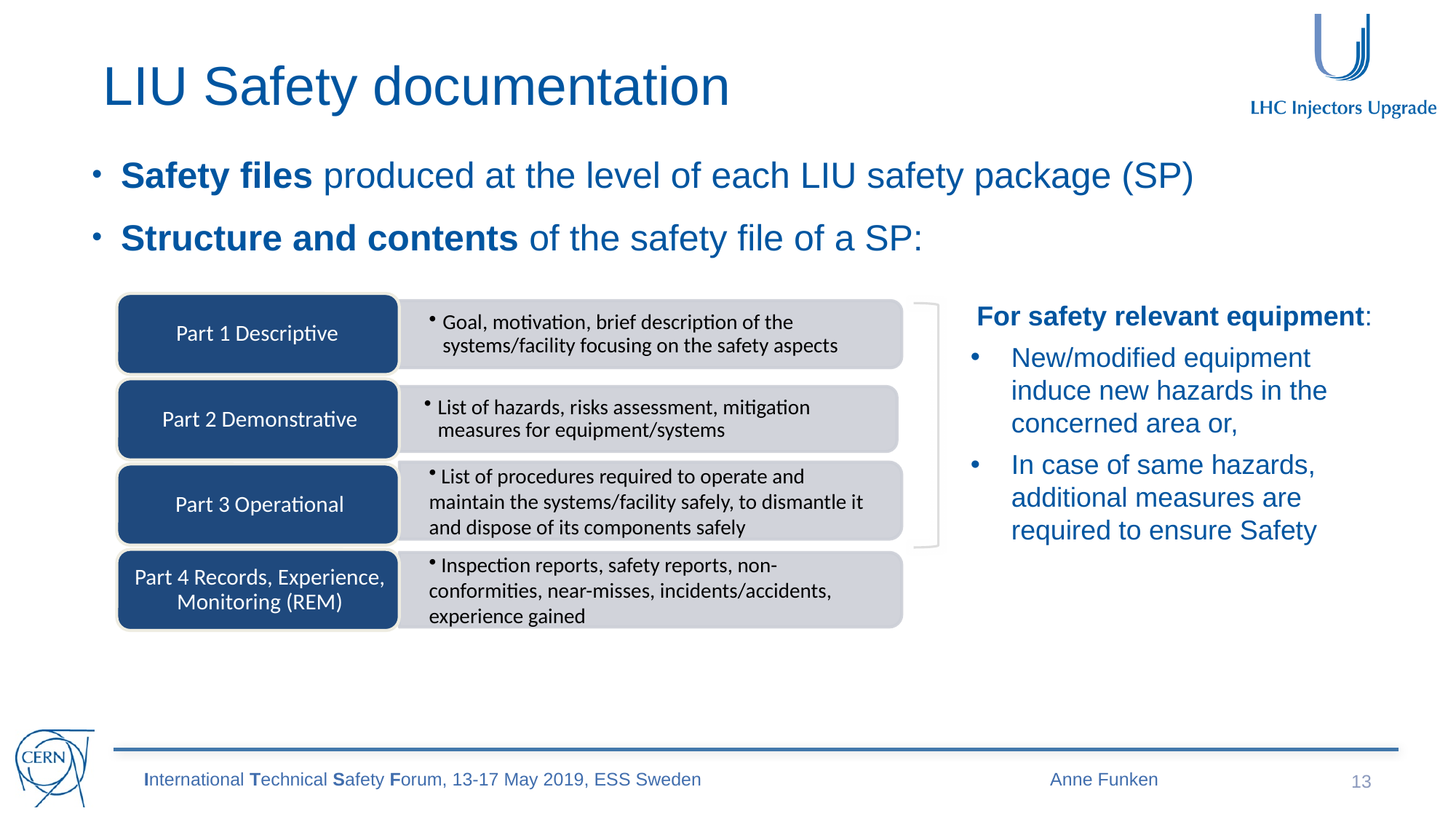

# LIU Safety documentation
Safety files produced at the level of each LIU safety package (SP)
Structure and contents of the safety file of a SP:

Goal, motivation, brief description of the systems/facility focusing on the safety aspects
Part 1 Descriptive
List of hazards, risks assessment, mitigation measures for equipment/systems
Part 2 Demonstrative
 List of procedures required to operate and maintain the systems/facility safely, to dismantle it and dispose of its components safely
Part 3 Operational
 Inspection reports, safety reports, non-conformities, near-misses, incidents/accidents, experience gained
Part 4 Records, Experience, Monitoring (REM)
For safety relevant equipment:
New/modified equipment induce new hazards in the concerned area or,
In case of same hazards, additional measures are required to ensure Safety

International Technical Safety Forum, 13-17 May 2019, ESS Sweden
Anne Funken
13